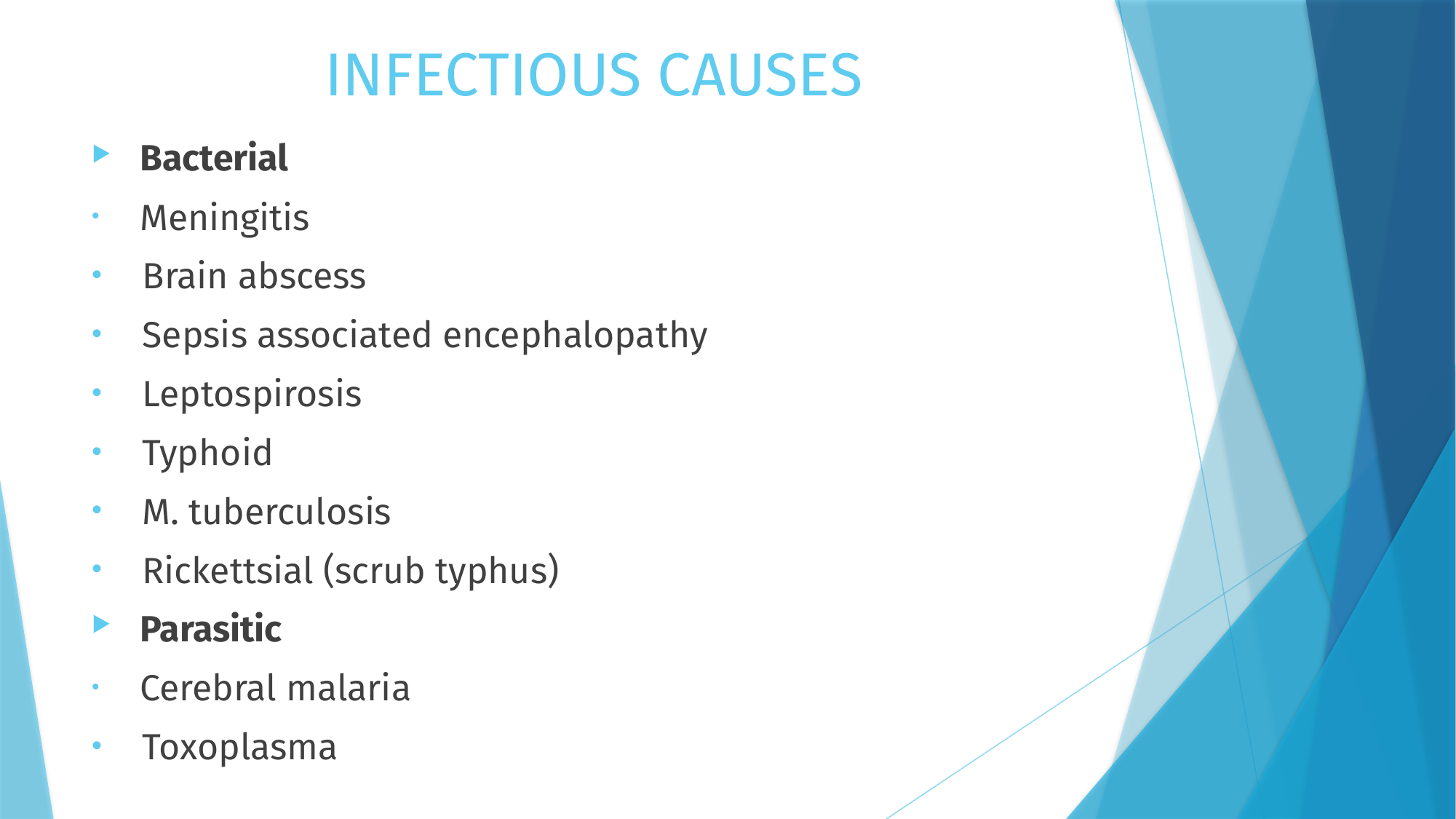

# INFECTIOUS CAUSES
 Bacterial
 Meningitis
 Brain abscess
 Sepsis associated encephalopathy
 Leptospirosis
 Typhoid
 M. tuberculosis
 Rickettsial (scrub typhus)
 Parasitic
 Cerebral malaria
 Toxoplasma